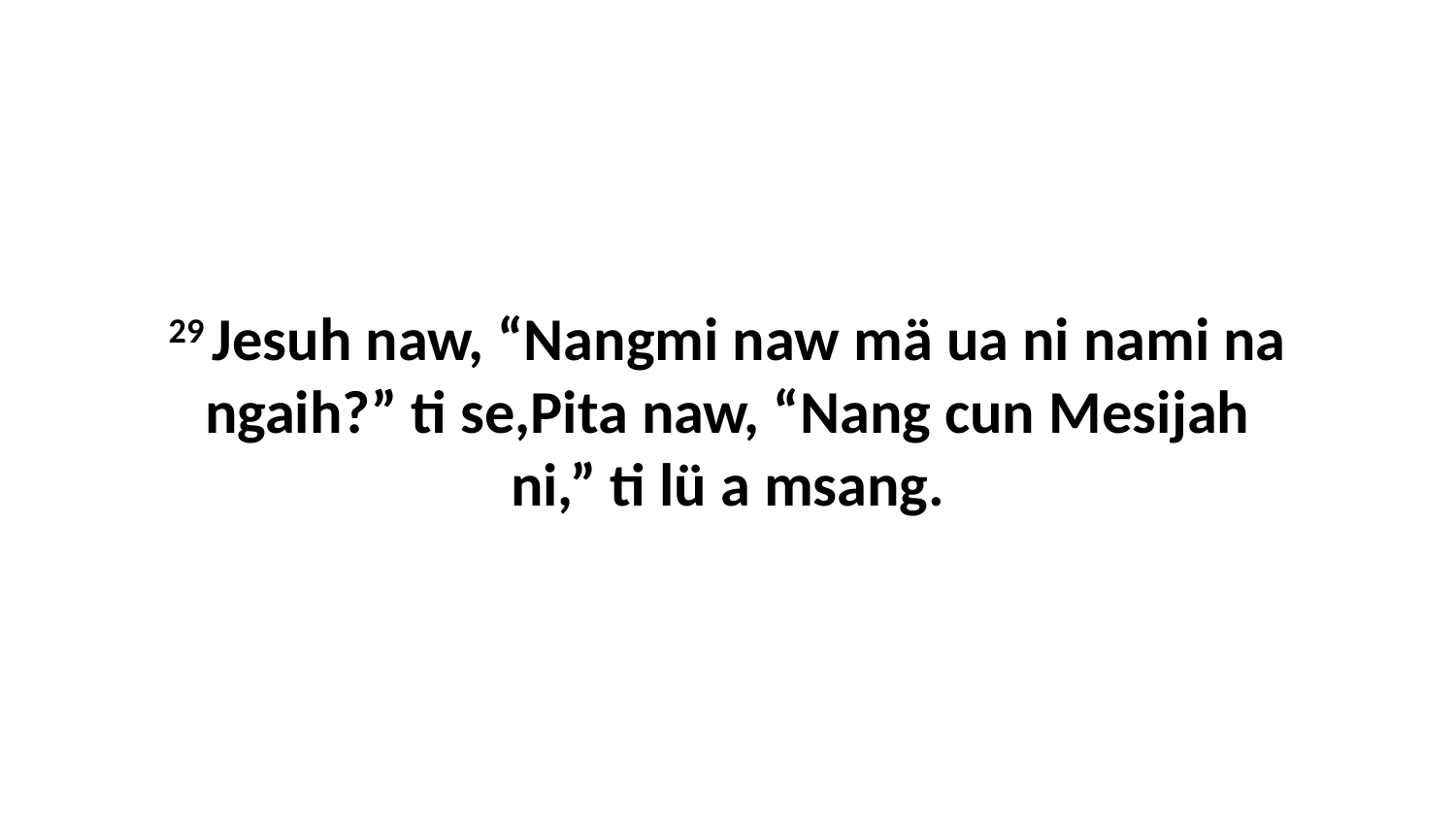

29 Jesuh naw, “Nangmi naw mä ua ni nami na ngaih?” ti se,Pita naw, “Nang cun Mesijah ni,” ti lü a msang.